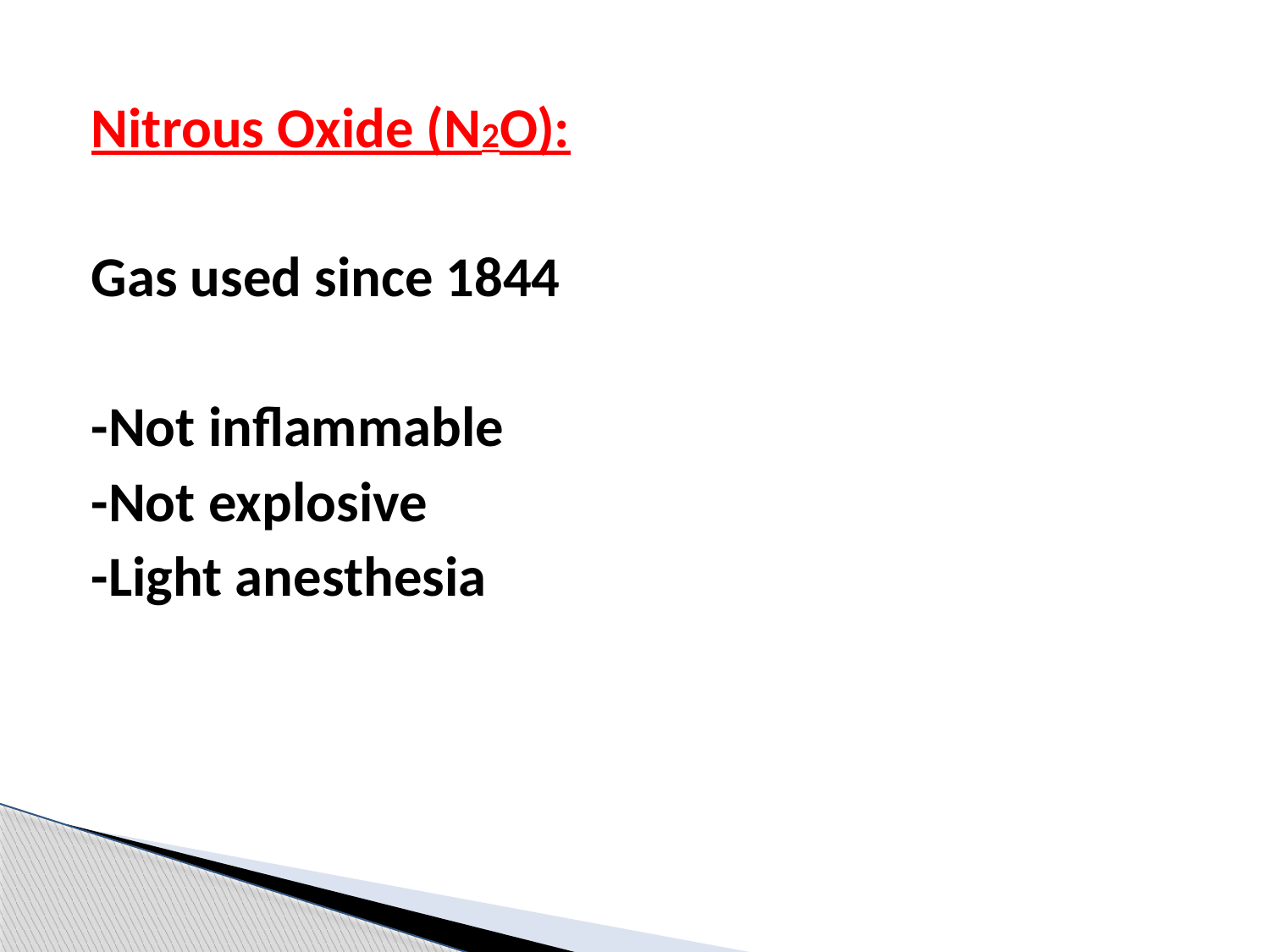

Nitrous Oxide (N2O):

Gas used since 1844

-Not inflammable
-Not explosive
-Light anesthesia